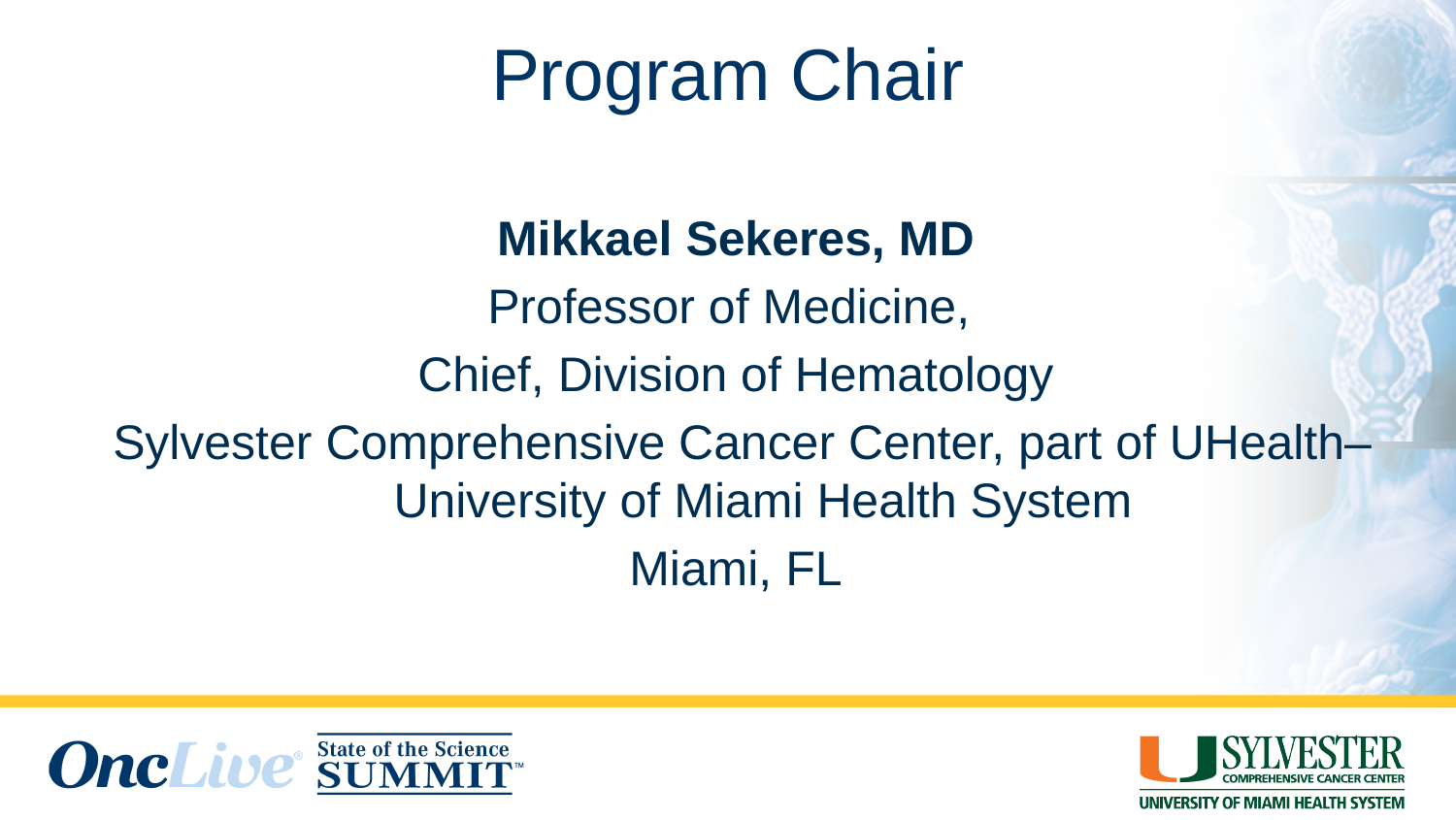

# Program Chair
Mikkael Sekeres, MD
Professor of Medicine,
Chief, Division of Hematology
 Sylvester Comprehensive Cancer Center, part of UHealth–University of Miami Health System
Miami, FL